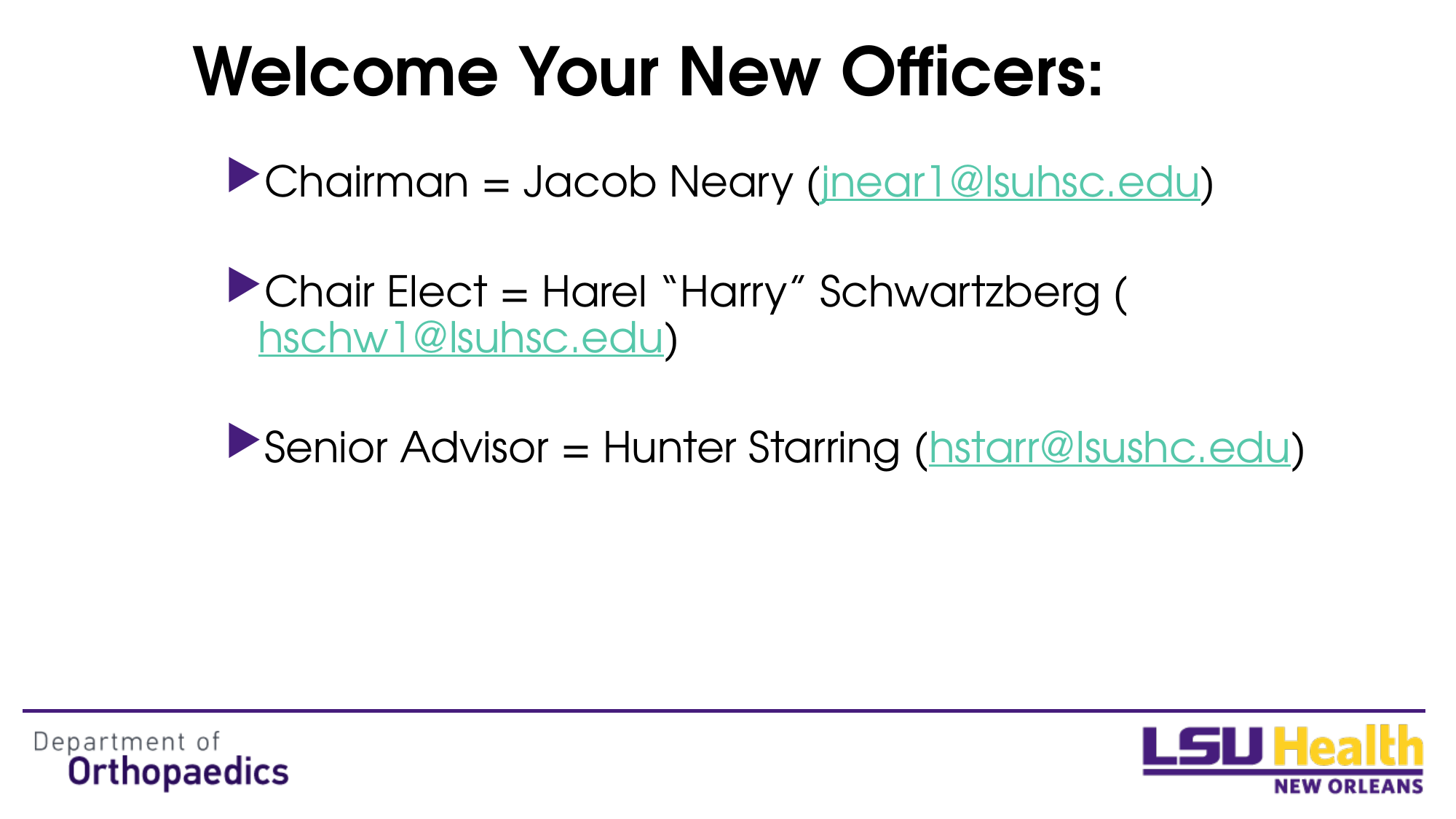

# Welcome Your New Officers:
Chairman = Jacob Neary (jnear1@lsuhsc.edu)

Chair Elect = Harel “Harry” Schwartzberg (hschw1@lsuhsc.edu)

Senior Advisor = Hunter Starring (hstarr@lsushc.edu)